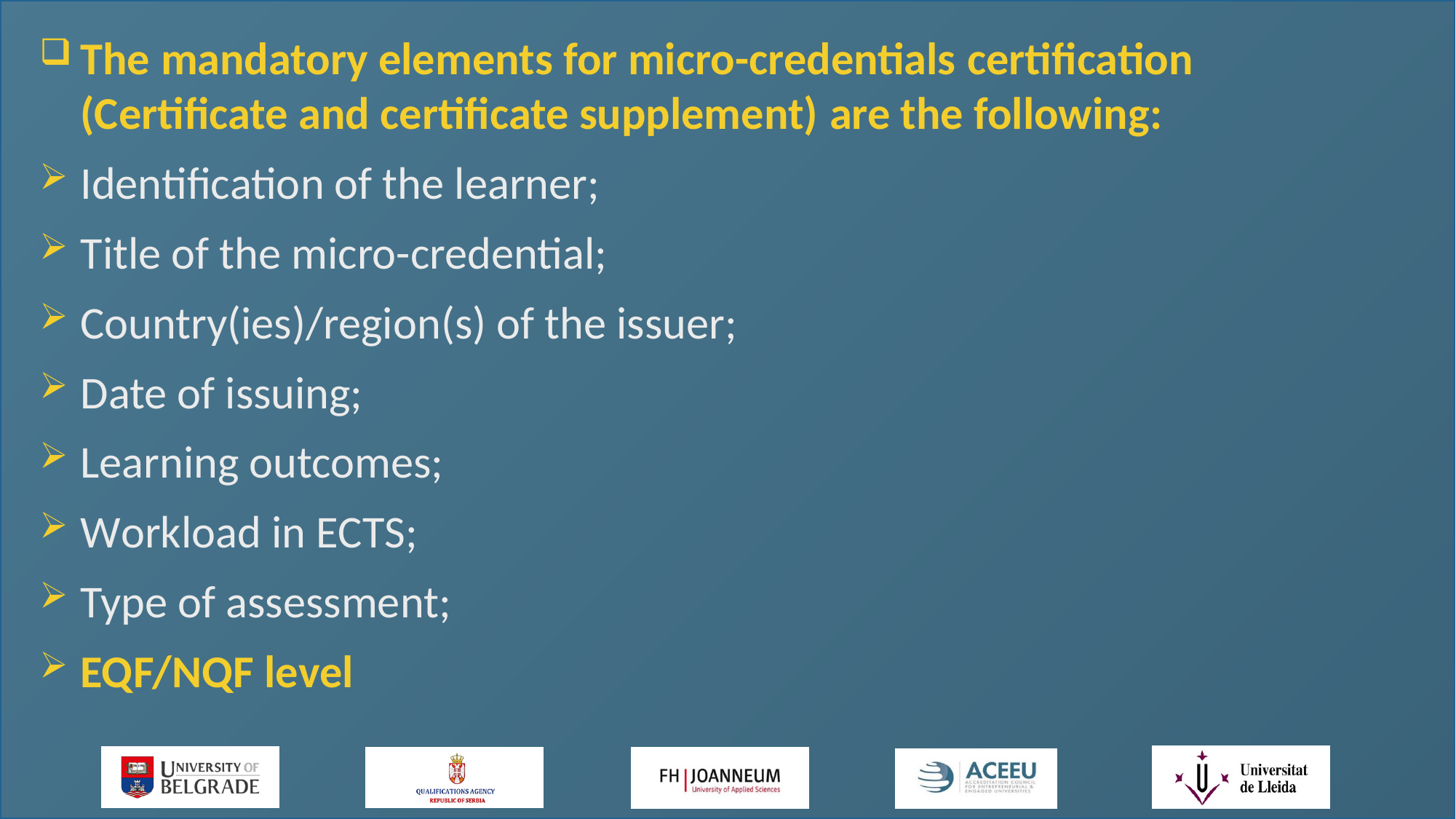

The mandatory elements for micro-credentials certification (Certificate and certificate supplement) are the following:
Identification of the learner;
Title of the micro-credential;
Country(ies)/region(s) of the issuer;
Date of issuing;
Learning outcomes;
Workload in ECTS;
Type of assessment;
EQF/NQF level